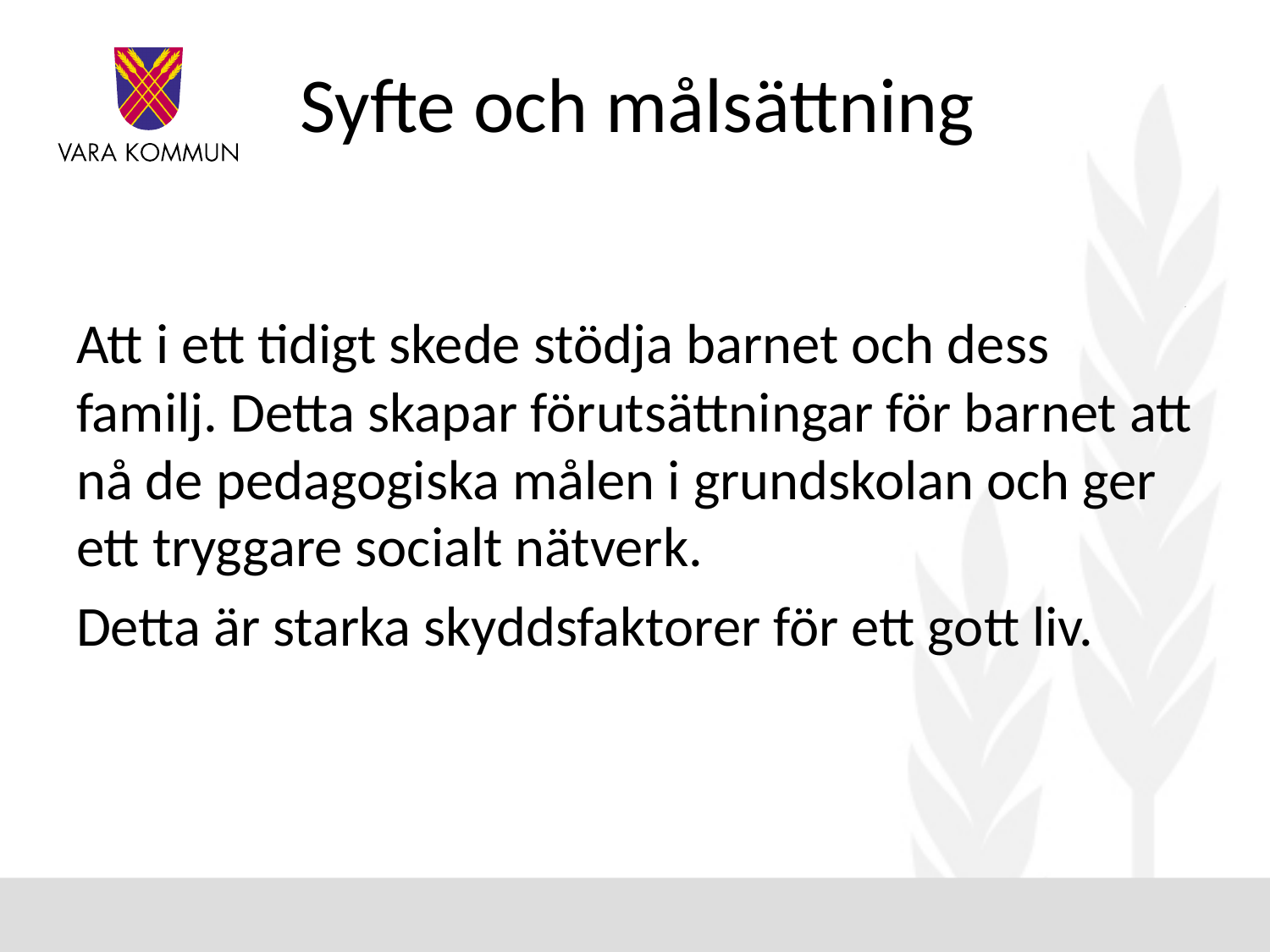

# Syfte och målsättning

Att i ett tidigt skede stödja barnet och dess familj. Detta skapar förutsättningar för barnet att nå de pedagogiska målen i grundskolan och ger ett tryggare socialt nätverk.
Detta är starka skyddsfaktorer för ett gott liv.